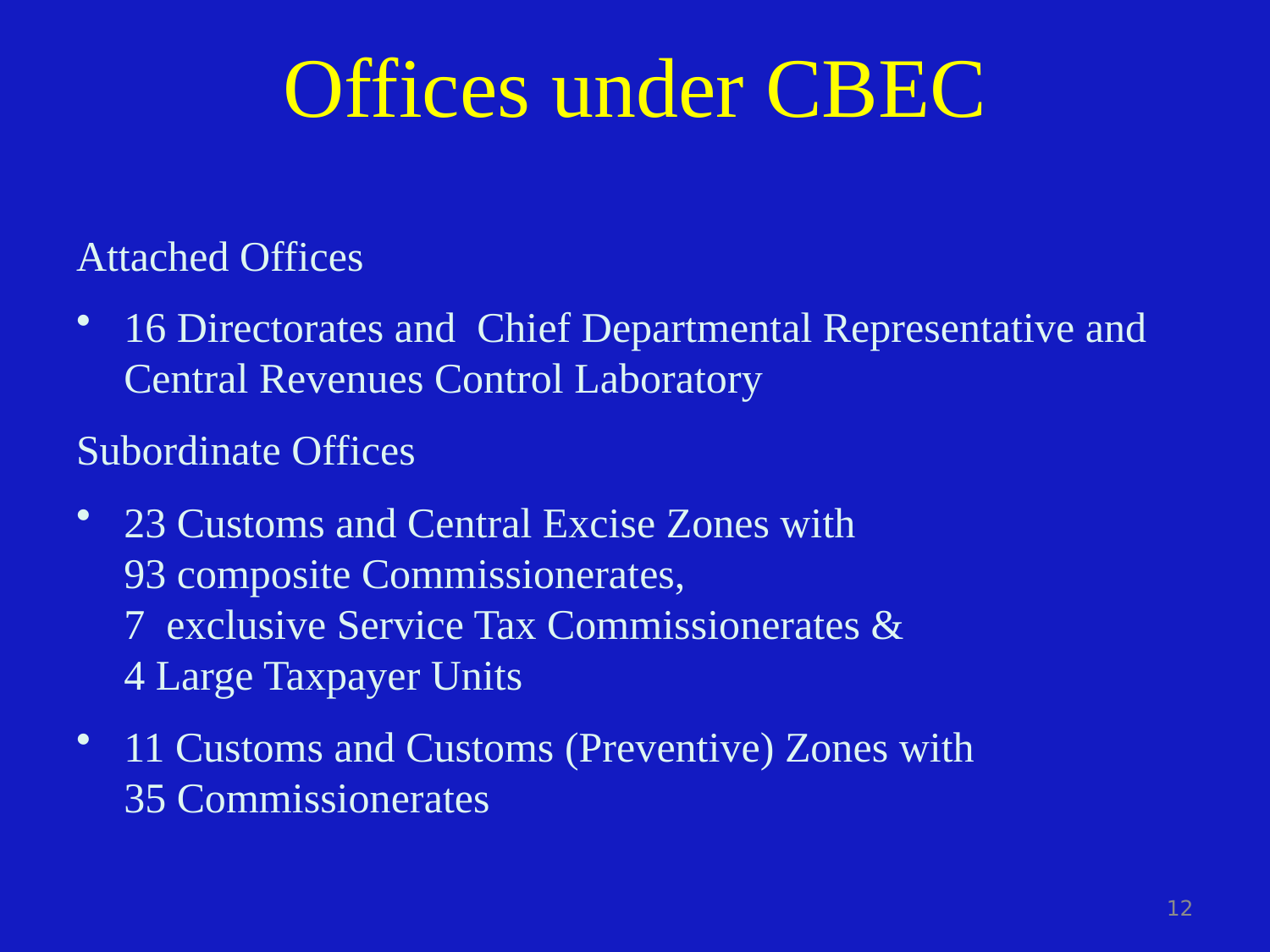

Offices under CBEC
Attached Offices
16 Directorates and  Chief Departmental Representative and Central Revenues Control Laboratory
Subordinate Offices
23 Customs and Central Excise Zones with                             93 composite Commissionerates,                                               7  exclusive Service Tax Commissionerates &                          4 Large Taxpayer Units
11 Customs and Customs (Preventive) Zones with                 35 Commissionerates

12